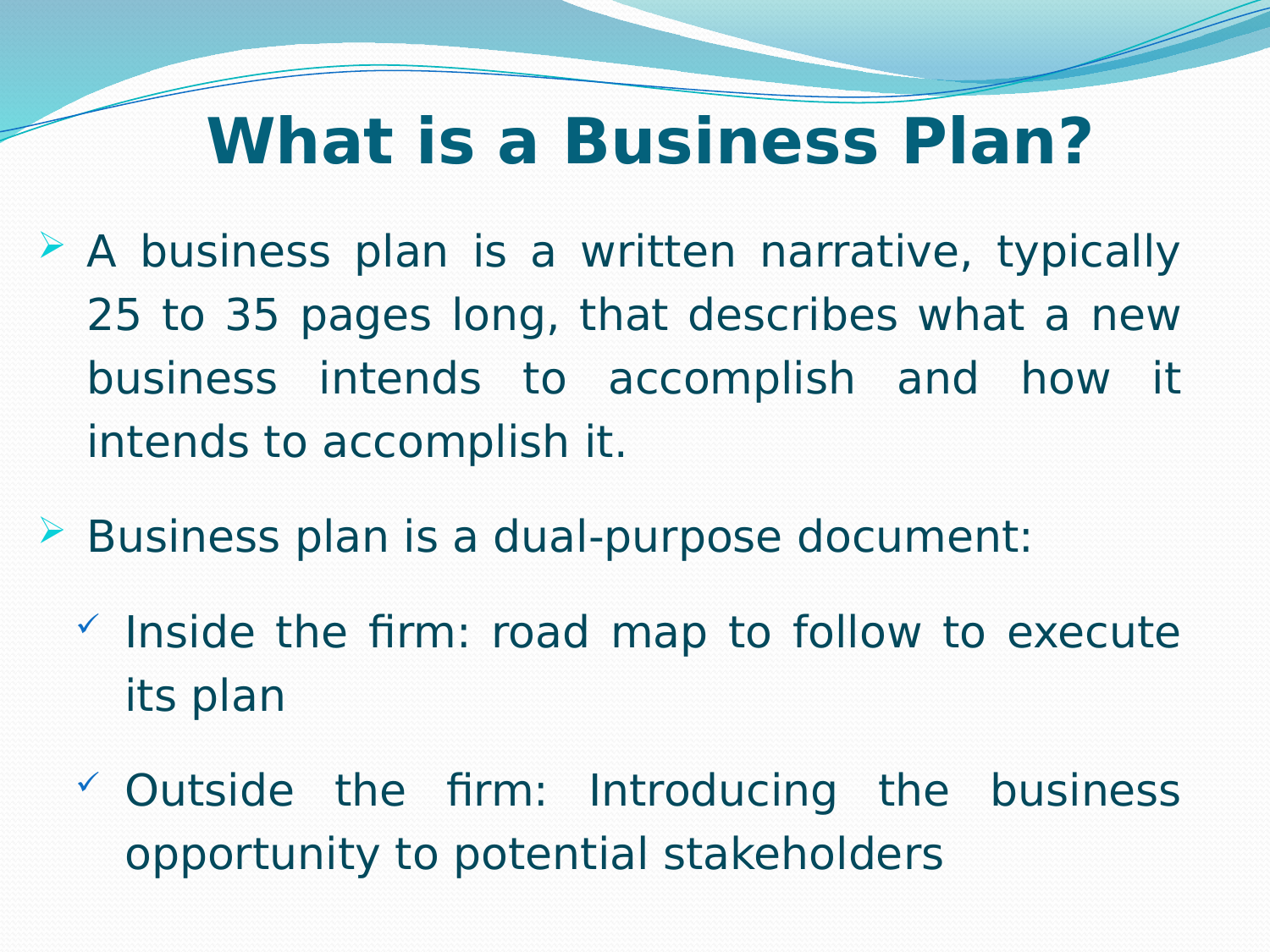

# What is a Business Plan?
A business plan is a written narrative, typically 25 to 35 pages long, that describes what a new business intends to accomplish and how it intends to accomplish it.
Business plan is a dual-purpose document:
Inside the firm: road map to follow to execute its plan
Outside the firm: Introducing the business opportunity to potential stakeholders